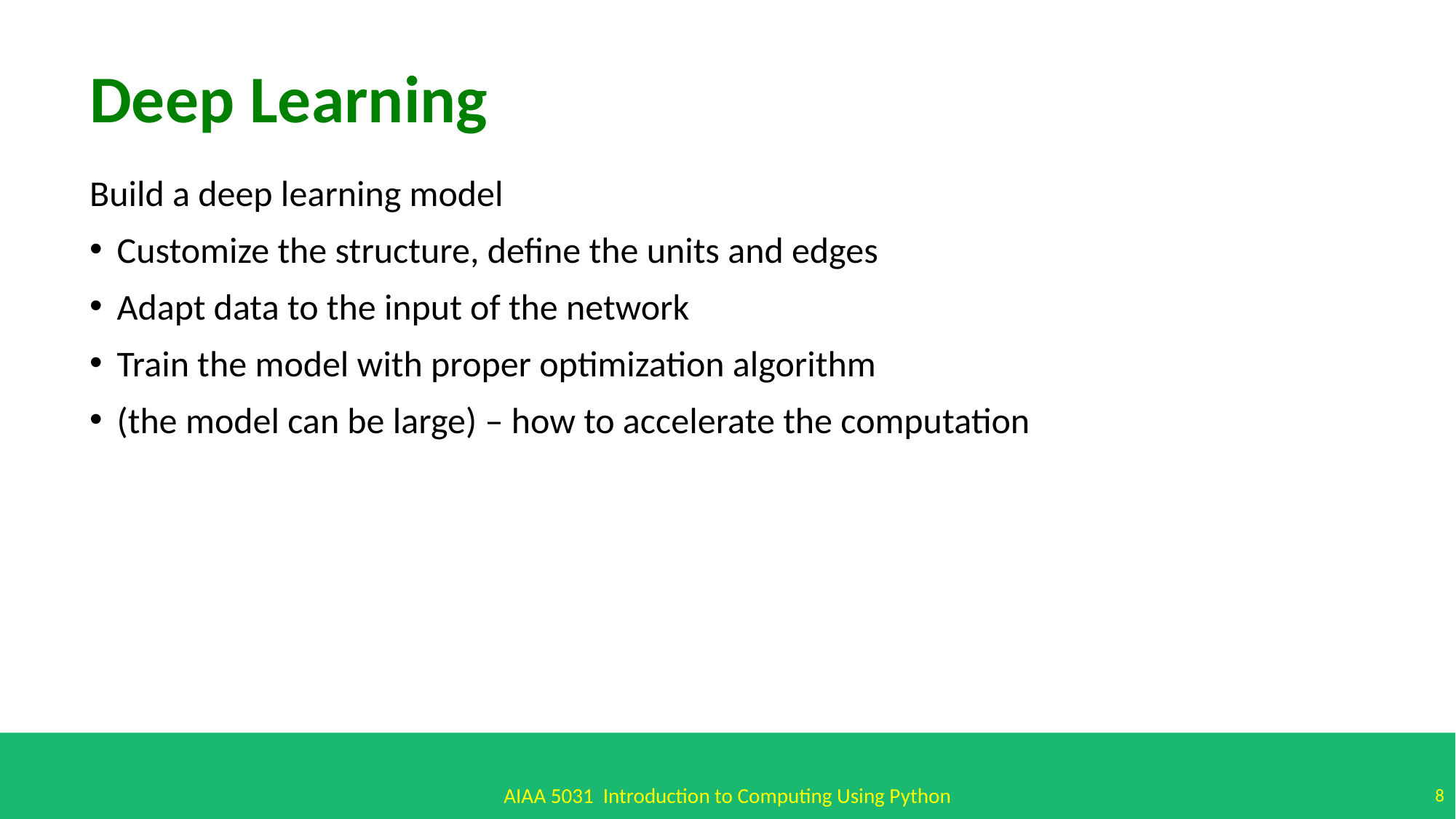

Deep Learning
Build a deep learning model
Customize the structure, define the units and edges
Adapt data to the input of the network
Train the model with proper optimization algorithm
(the model can be large) – how to accelerate the computation

AIAA 5031  Introduction to Computing Using Python
8